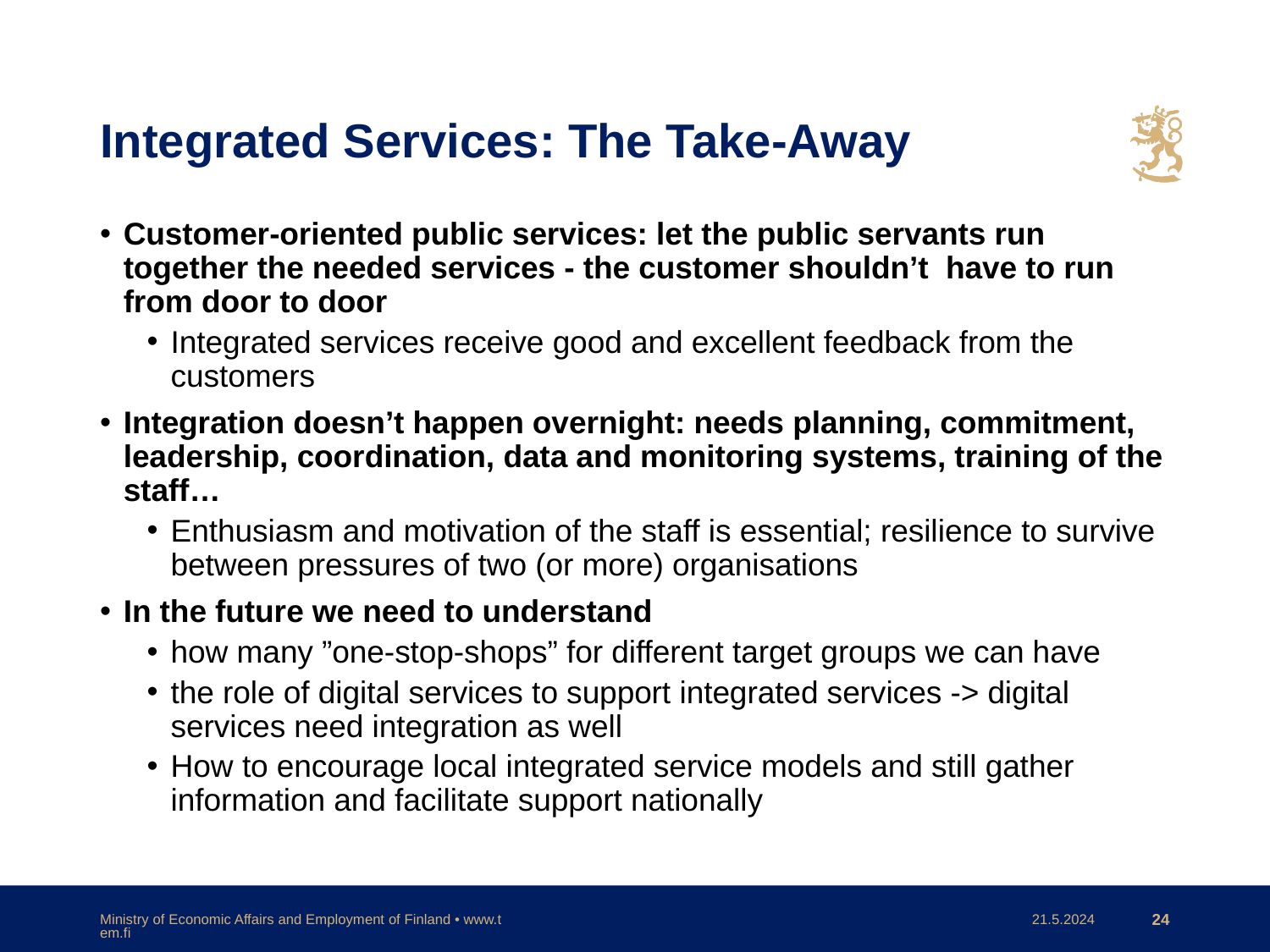

# Integrated Services: The Take-Away
Customer-oriented public services: let the public servants run together the needed services - the customer shouldn’t  have to run from door to door
Integrated services receive good and excellent feedback from the customers
Integration doesn’t happen overnight: needs planning, commitment, leadership, coordination, data and monitoring systems, training of the staff…
Enthusiasm and motivation of the staff is essential; resilience to survive between pressures of two (or more) organisations
In the future we need to understand
how many ”one-stop-shops” for different target groups we can have
the role of digital services to support integrated services -> digital services need integration as well
How to encourage local integrated service models and still gather information and facilitate support nationally

Ministry of Economic Affairs and Employment of Finland • www.tem.fi
21.5.2024
24